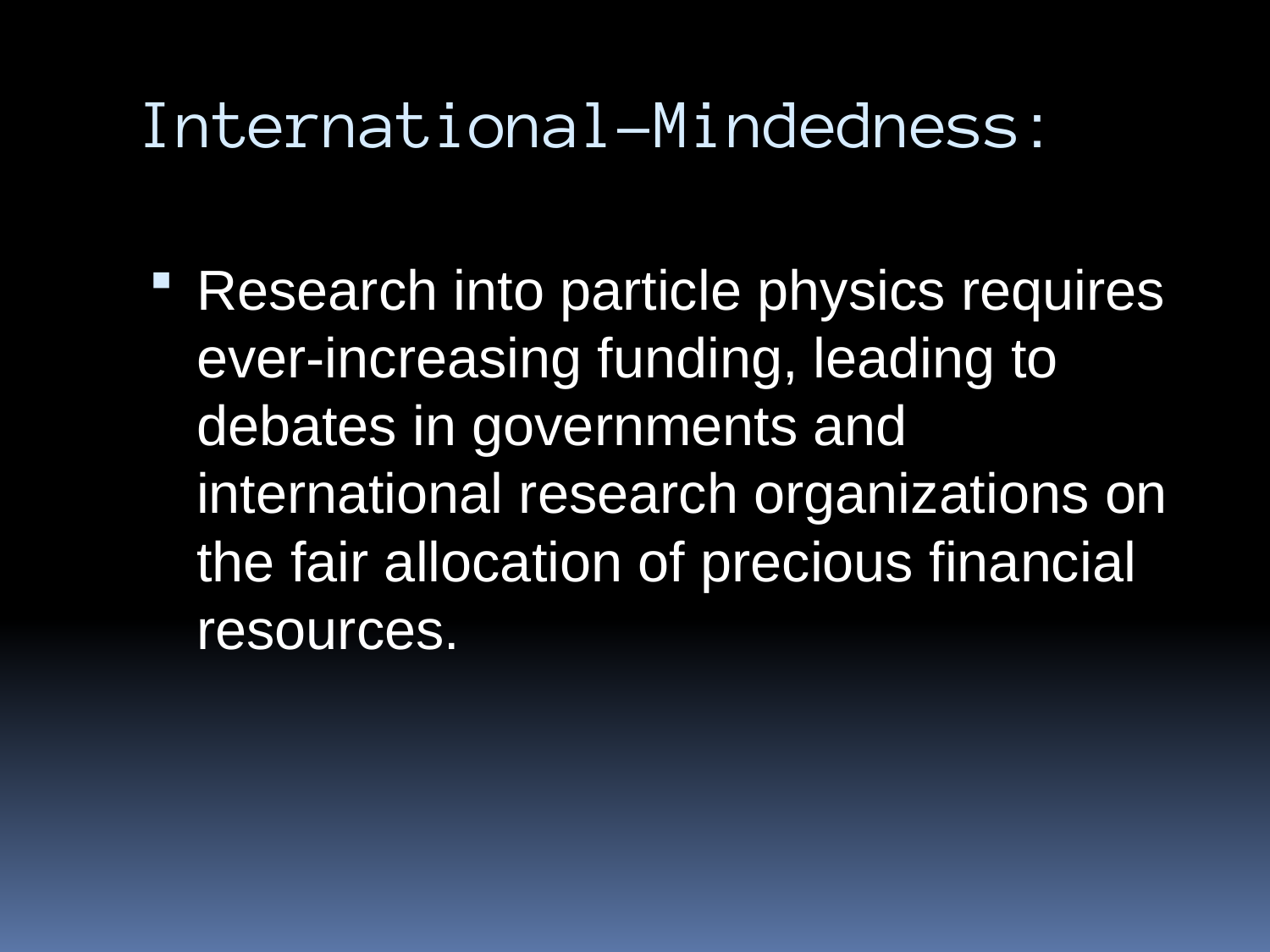

# International-Mindedness:
Research into particle physics requires ever-increasing funding, leading to debates in governments and international research organizations on the fair allocation of precious financial resources.